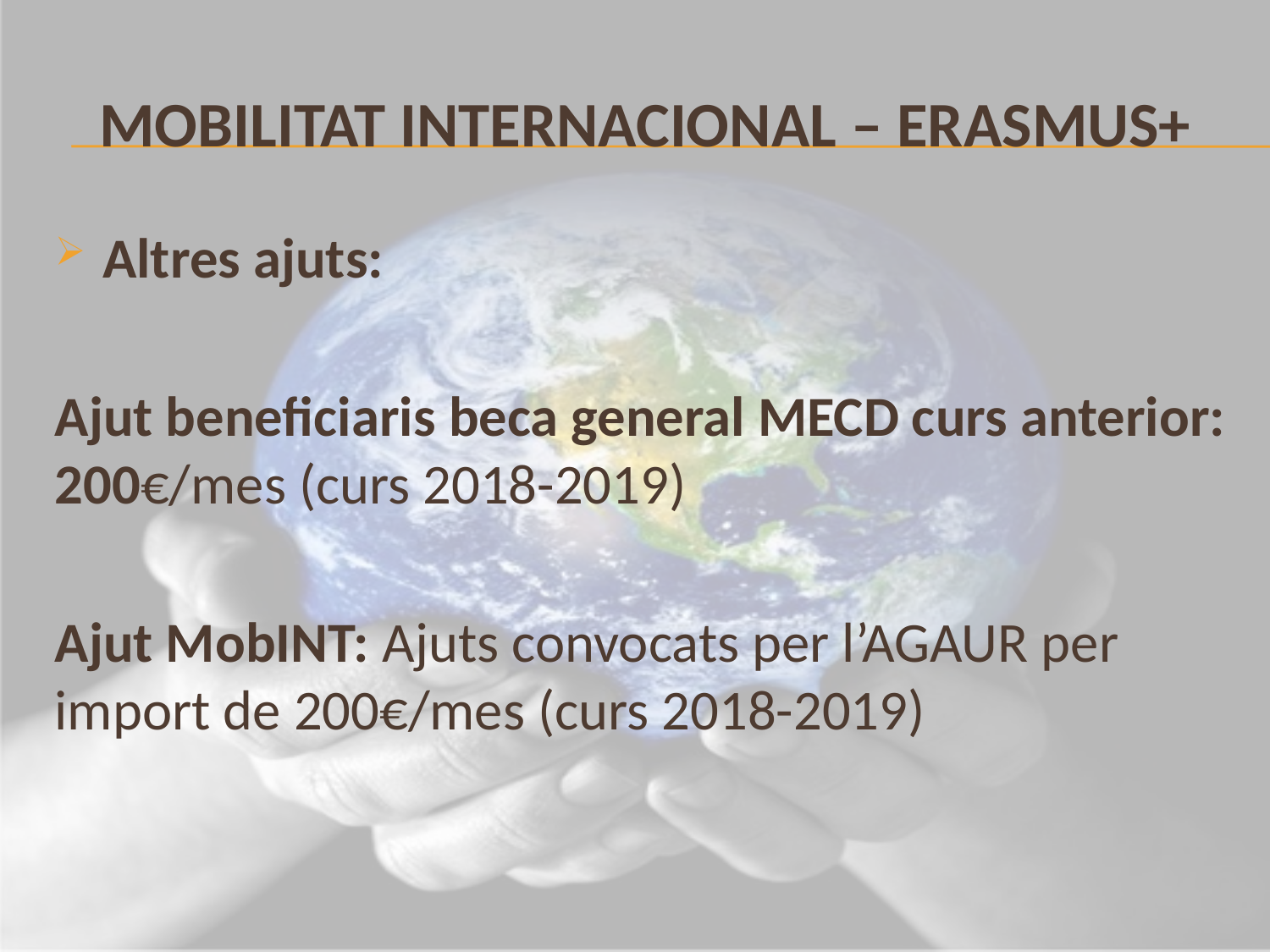

# MOBILITAT INTERNACIONAL – ERASMUS+
Altres ajuts:

Ajut beneficiaris beca general MECD curs anterior: 200€/mes (curs 2018-2019)

Ajut MobINT: Ajuts convocats per l’AGAUR per import de 200€/mes (curs 2018-2019)